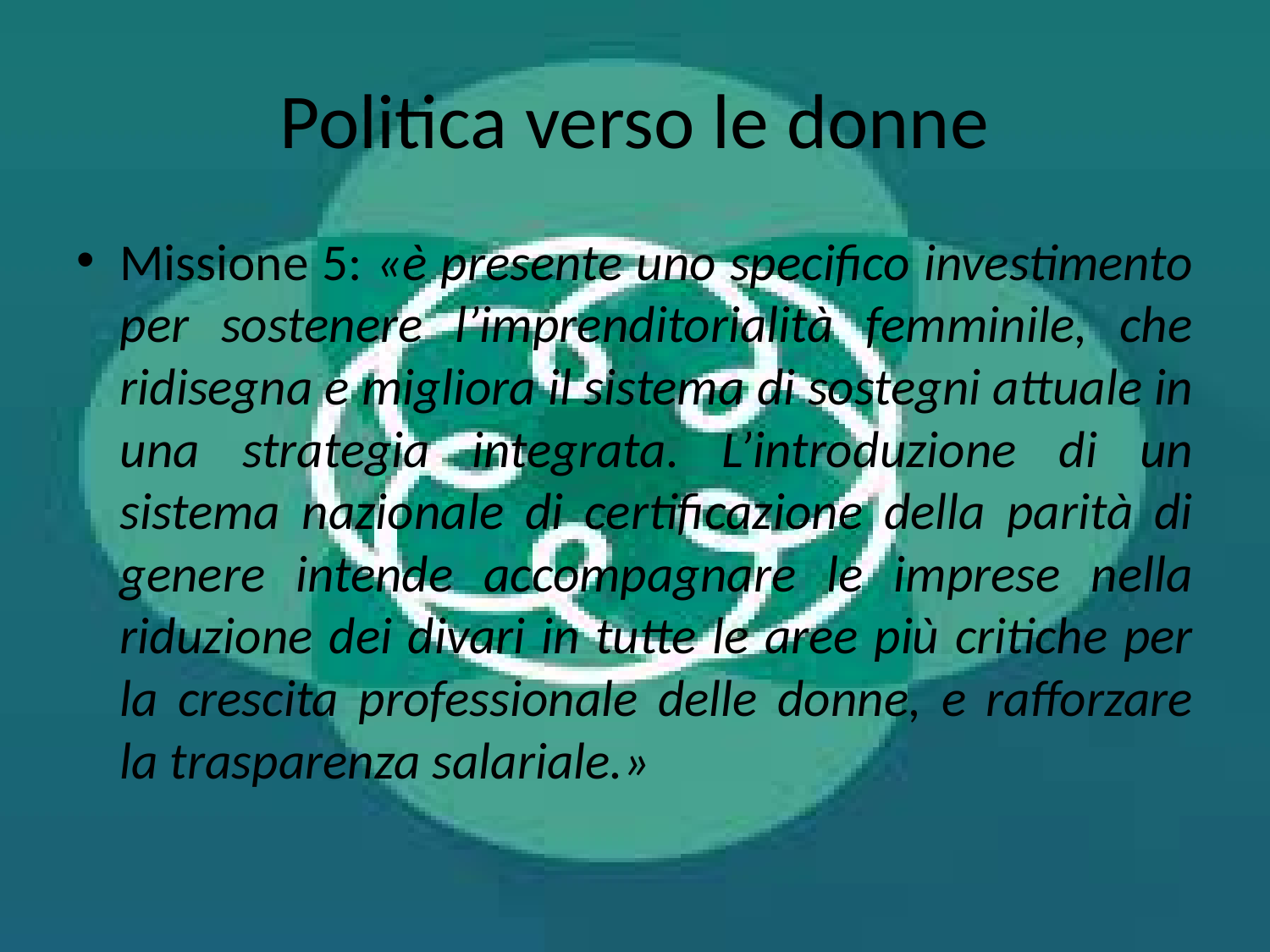

# Politica verso le donne
Missione 5: «è presente uno specifico investimento per sostenere l’imprenditorialità femminile, che ridisegna e migliora il sistema di sostegni attuale in una strategia integrata. L’introduzione di un sistema nazionale di certificazione della parità di genere intende accompagnare le imprese nella riduzione dei divari in tutte le aree più critiche per la crescita professionale delle donne, e rafforzare la trasparenza salariale.»